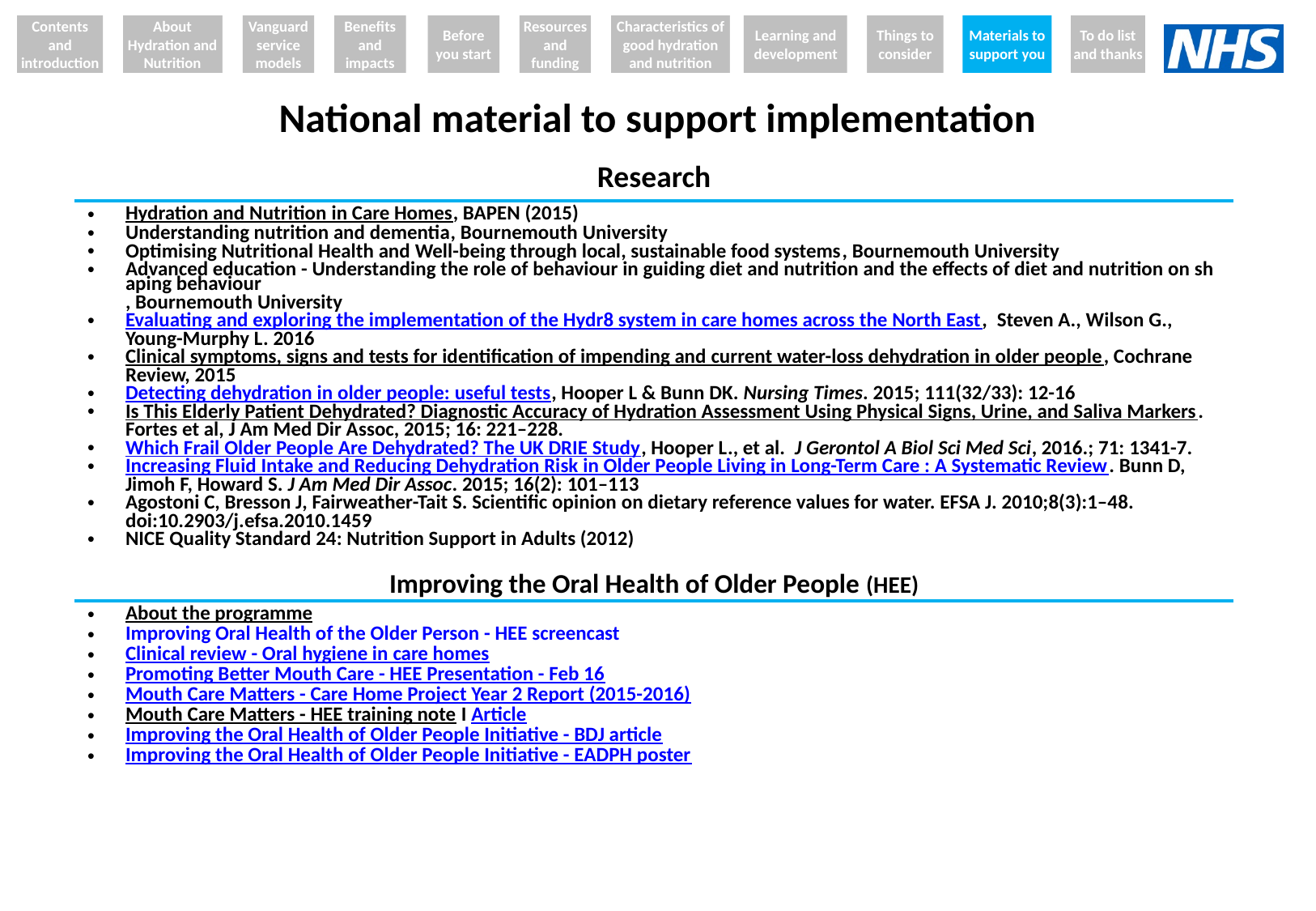

Contents and introduction

About Hydration and Nutrition

Vanguard service models

Benefits and impacts

Before you start

Resources and funding

Characteristics of good hydration and nutrition

Learning and development

Things to consider
Materials to support you

To do list and thanks
# National material to support implementation
| Research |
| --- |
| Hydration and Nutrition in Care Homes, BAPEN (2015) Understanding nutrition and dementia, Bournemouth University Optimising Nutritional Health and Well-being through local, sustainable food systems, Bournemouth University Advanced education - Understanding the role of behaviour in guiding diet and nutrition and the effects of diet and nutrition on shaping behaviour, Bournemouth University Evaluating and exploring the implementation of the Hydr8 system in care homes across the North East, Steven A., Wilson G., Young-Murphy L. 2016 Clinical symptoms, signs and tests for identification of impending and current water-loss dehydration in older people, Cochrane Review, 2015 Detecting dehydration in older people: useful tests, Hooper L & Bunn DK. Nursing Times. 2015; 111(32/33): 12-16 Is This Elderly Patient Dehydrated? Diagnostic Accuracy of Hydration Assessment Using Physical Signs, Urine, and Saliva Markers. Fortes et al, J Am Med Dir Assoc, 2015; 16: 221–228. Which Frail Older People Are Dehydrated? The UK DRIE Study, Hooper L., et al. J Gerontol A Biol Sci Med Sci, 2016.; 71: 1341-7. Increasing Fluid Intake and Reducing Dehydration Risk in Older People Living in Long-Term Care : A Systematic Review. Bunn D, Jimoh F, Howard S. J Am Med Dir Assoc. 2015; 16(2): 101–113 Agostoni C, Bresson J, Fairweather-Tait S. Scientific opinion on dietary reference values for water. EFSA J. 2010;8(3):1–48. doi:10.2903/j.efsa.2010.1459 NICE Quality Standard 24: Nutrition Support in Adults (2012) |
| Improving the Oral Health of Older People (HEE) |
| About the programme Improving Oral Health of the Older Person - HEE screencast Clinical review - Oral hygiene in care homes Promoting Better Mouth Care - HEE Presentation - Feb 16 Mouth Care Matters - Care Home Project Year 2 Report (2015-2016) Mouth Care Matters - HEE training note I Article Improving the Oral Health of Older People Initiative - BDJ article Improving the Oral Health of Older People Initiative - EADPH poster |